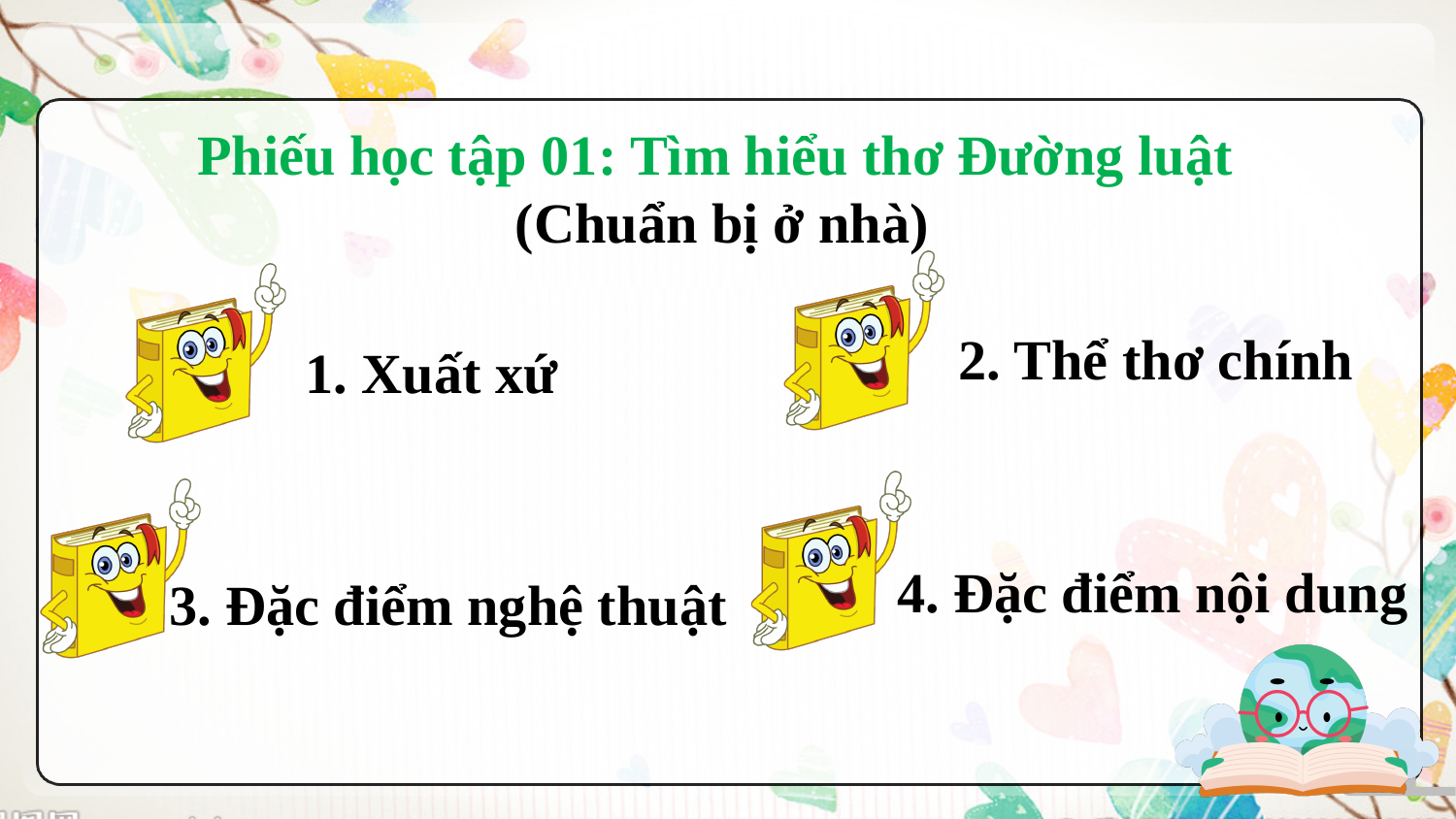

Phiếu học tập 01: Tìm hiểu thơ Đường luật
(Chuẩn bị ở nhà)

2. Thể thơ chính
1. Xuất xứ

4. Đặc điểm nội dung
3. Đặc điểm nghệ thuật